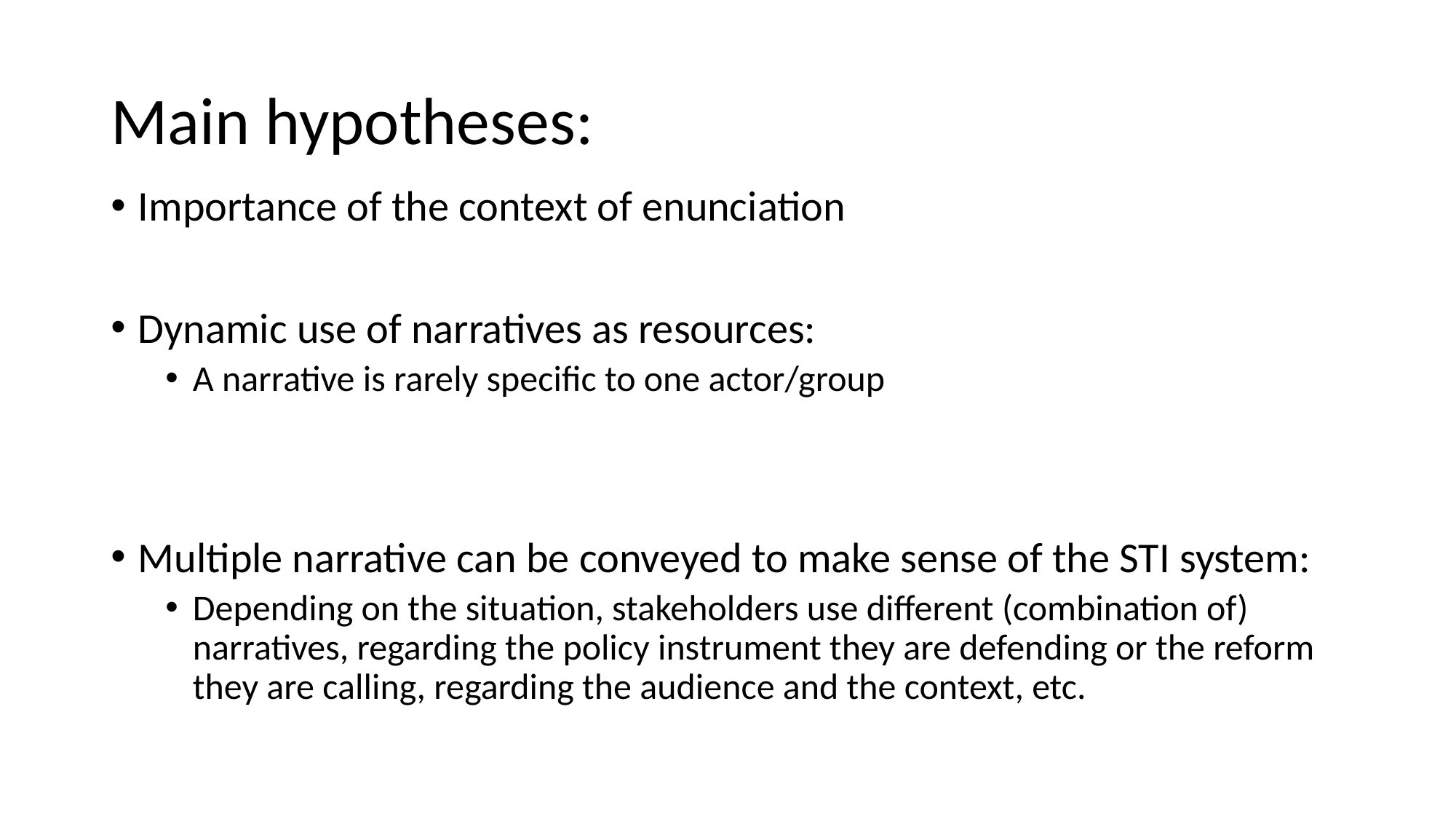

# Main hypotheses:
Importance of the context of enunciation

Dynamic use of narratives as resources:
A narrative is rarely specific to one actor/group

Multiple narrative can be conveyed to make sense of the STI system:
Depending on the situation, stakeholders use different (combination of) narratives, regarding the policy instrument they are defending or the reform they are calling, regarding the audience and the context, etc.